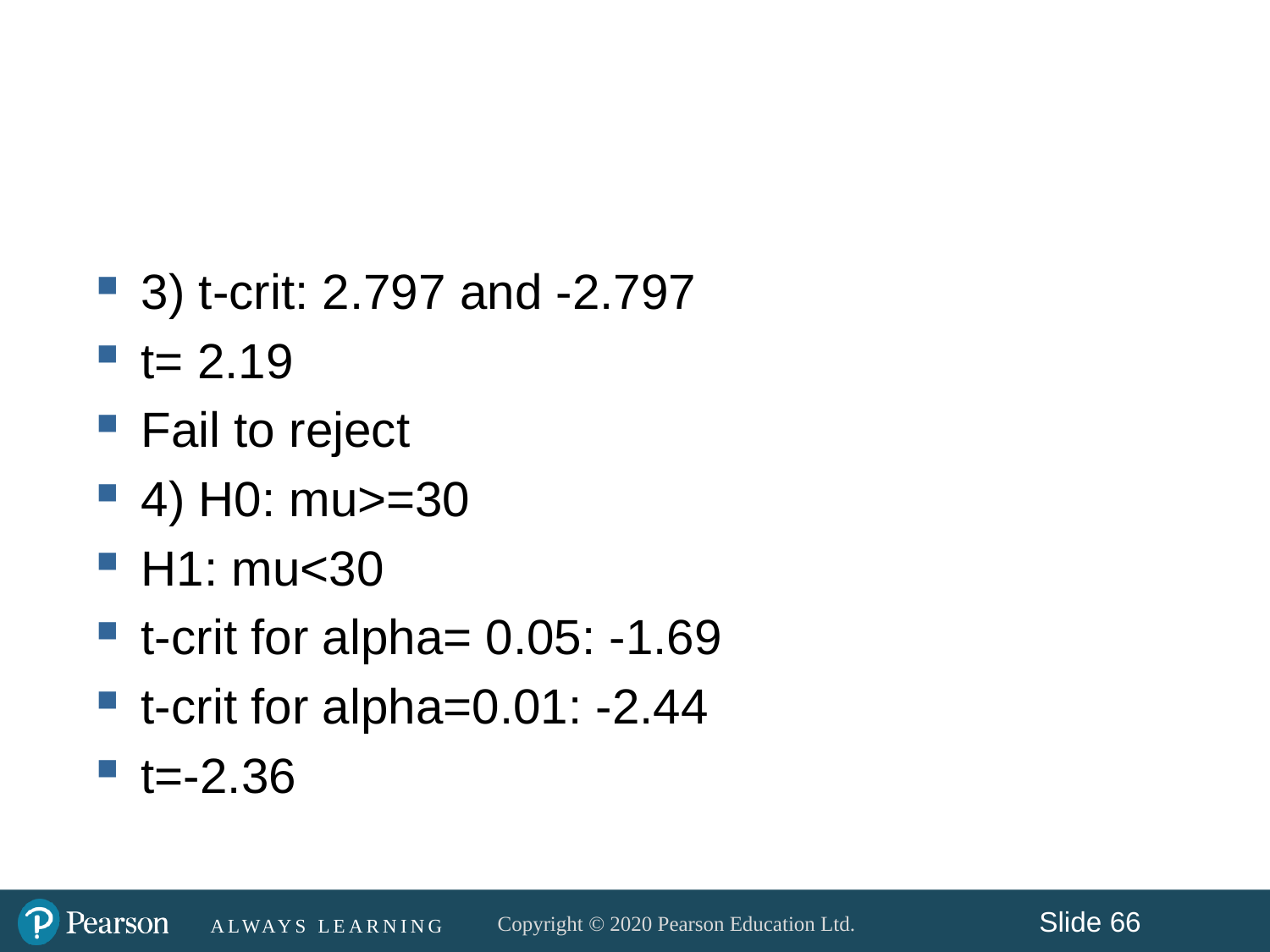

#
3) t-crit: 2.797 and -2.797
t= 2.19
Fail to reject
4) H0: mu>=30
H1: mu<30
t-crit for alpha= 0.05: -1.69
t-crit for alpha=0.01: -2.44
t=-2.36